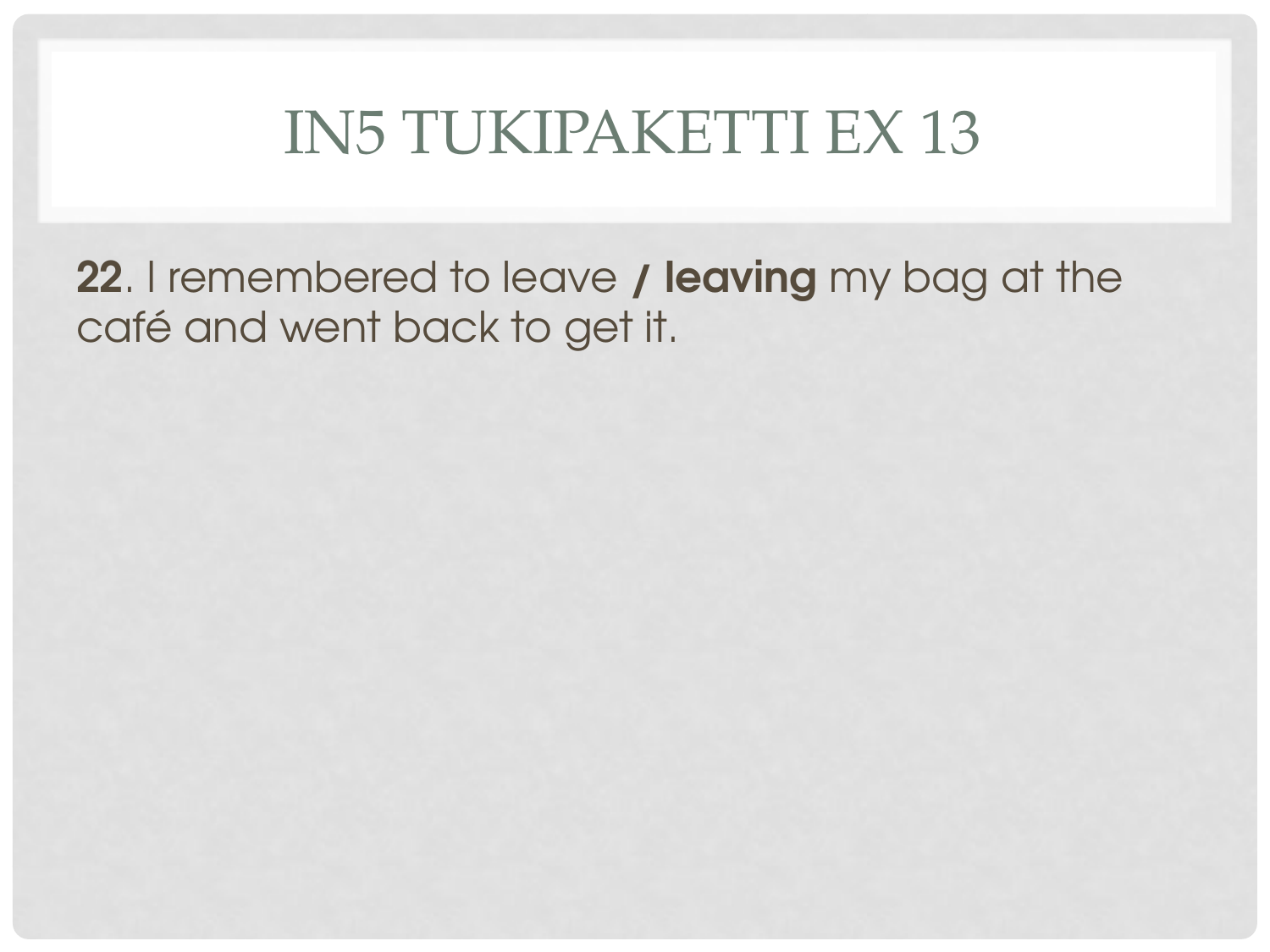

# IN5 Tukipaketti Ex 13
22. I remembered to leave / leaving my bag at the café and went back to get it.